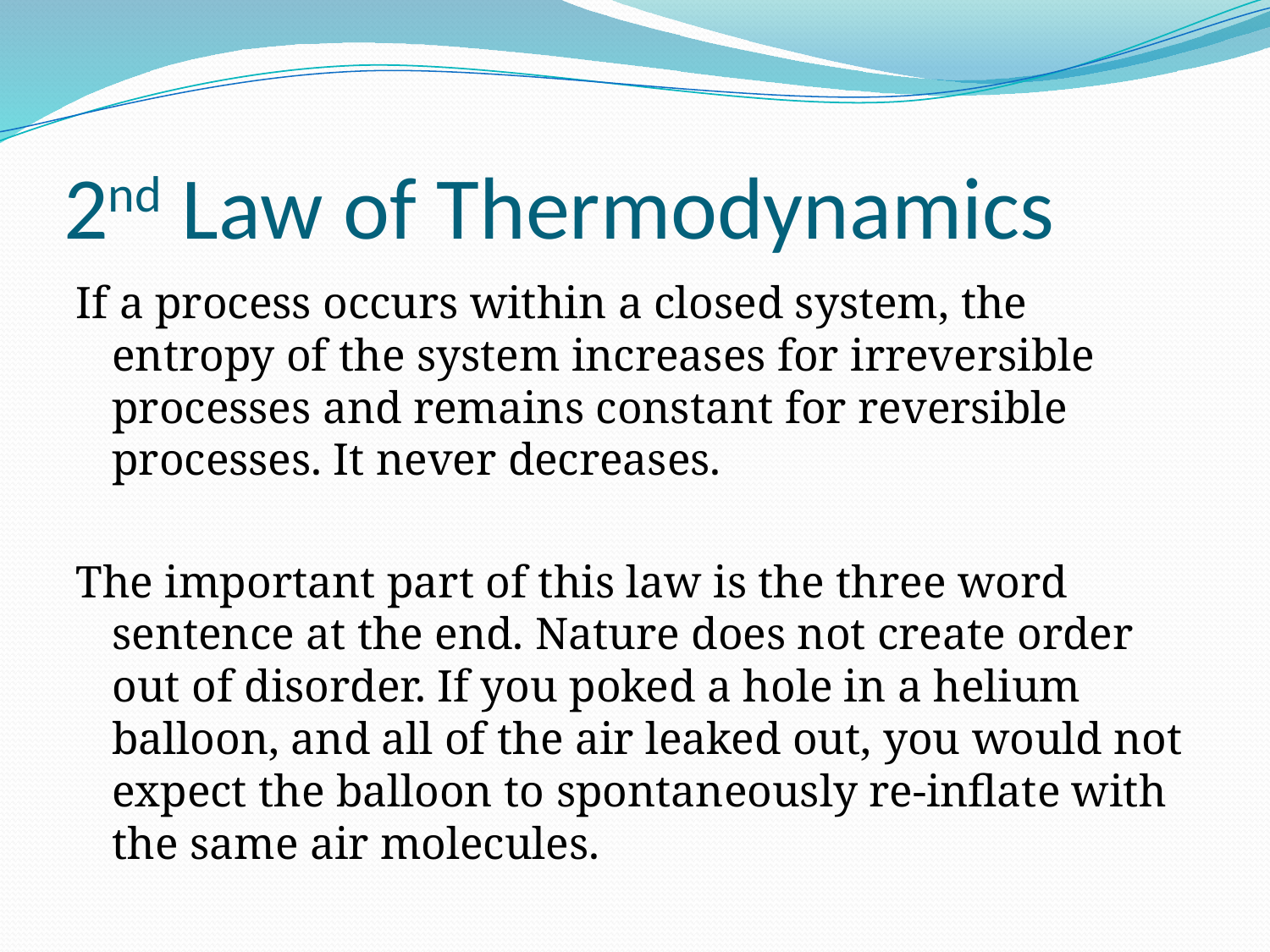

# 2nd Law of Thermodynamics
If a process occurs within a closed system, the entropy of the system increases for irreversible processes and remains constant for reversible processes. It never decreases.

The important part of this law is the three word sentence at the end. Nature does not create order out of disorder. If you poked a hole in a helium balloon, and all of the air leaked out, you would not expect the balloon to spontaneously re-inflate with the same air molecules.